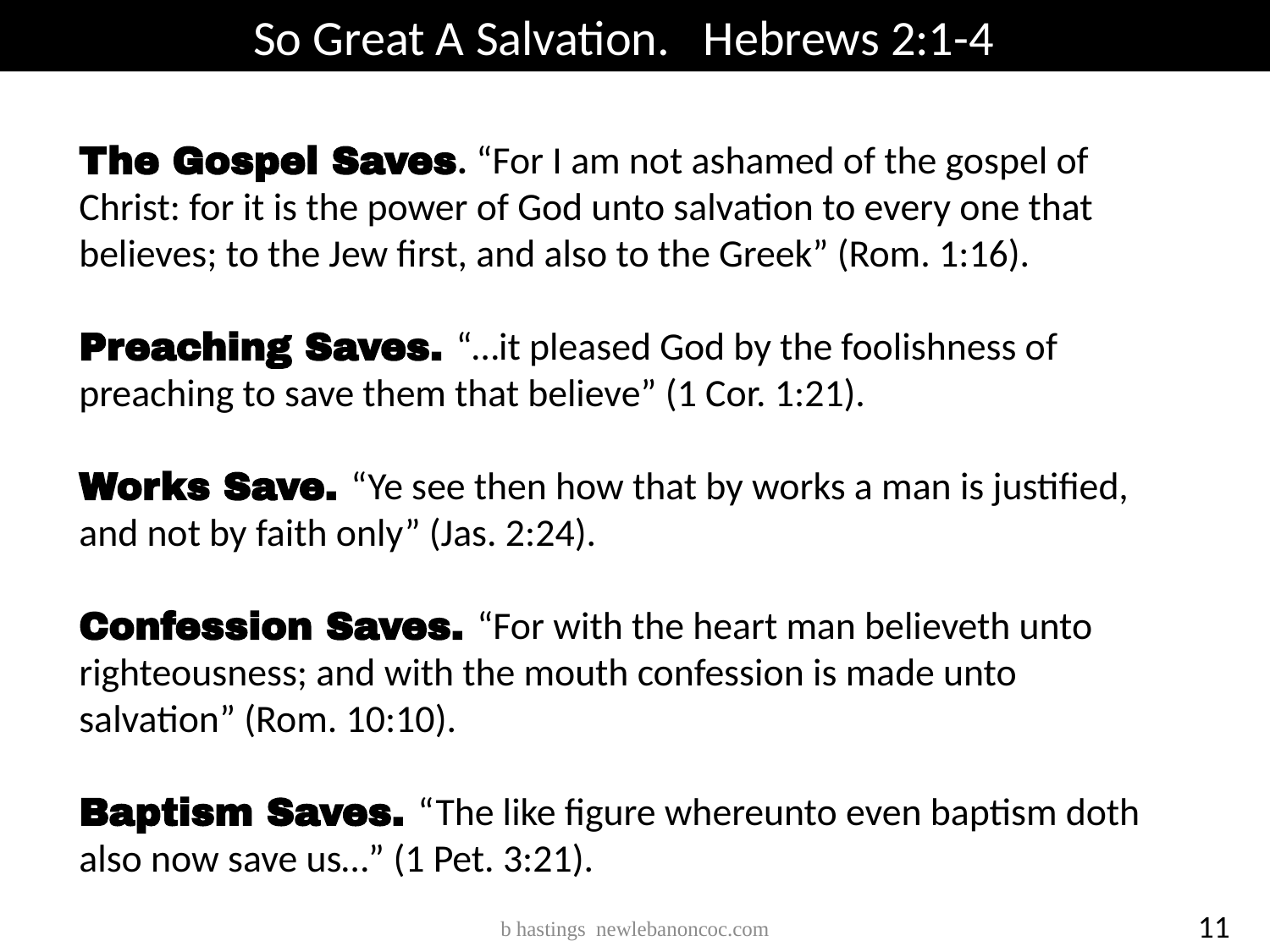

So Great A Salvation.   Hebrews 2:1-4
The Gospel Saves. “For I am not ashamed of the gospel of Christ: for it is the power of God unto salvation to every one that believes; to the Jew first, and also to the Greek” (Rom. 1:16).

Preaching Saves. “…it pleased God by the foolishness of preaching to save them that believe” (1 Cor. 1:21).

Works Save. “Ye see then how that by works a man is justified, and not by faith only” (Jas. 2:24).

Confession Saves. “For with the heart man believeth unto righteousness; and with the mouth confession is made unto salvation” (Rom. 10:10).

Baptism Saves. “The like figure whereunto even baptism doth also now save us…” (1 Pet. 3:21).
11
b hastings  newlebanoncoc.com